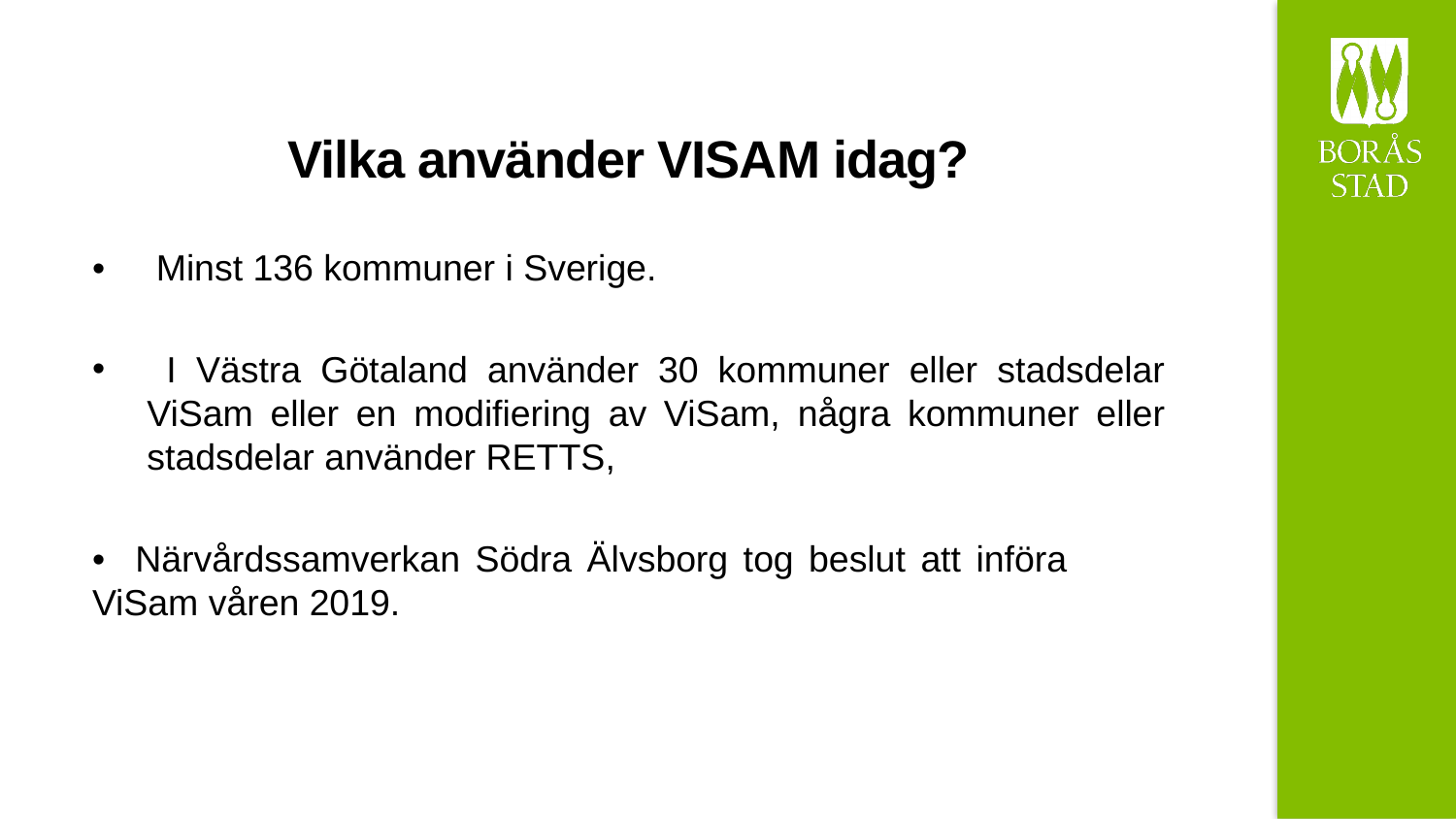

# Vilka använder VISAM idag?
•     Minst 136 kommuner i Sverige.

 I Västra Götaland använder 30 kommuner eller stadsdelar ViSam eller en modifiering av ViSam, några kommuner eller stadsdelar använder RETTS,

•  Närvårdssamverkan Södra Älvsborg tog beslut att införa   	ViSam våren 2019.